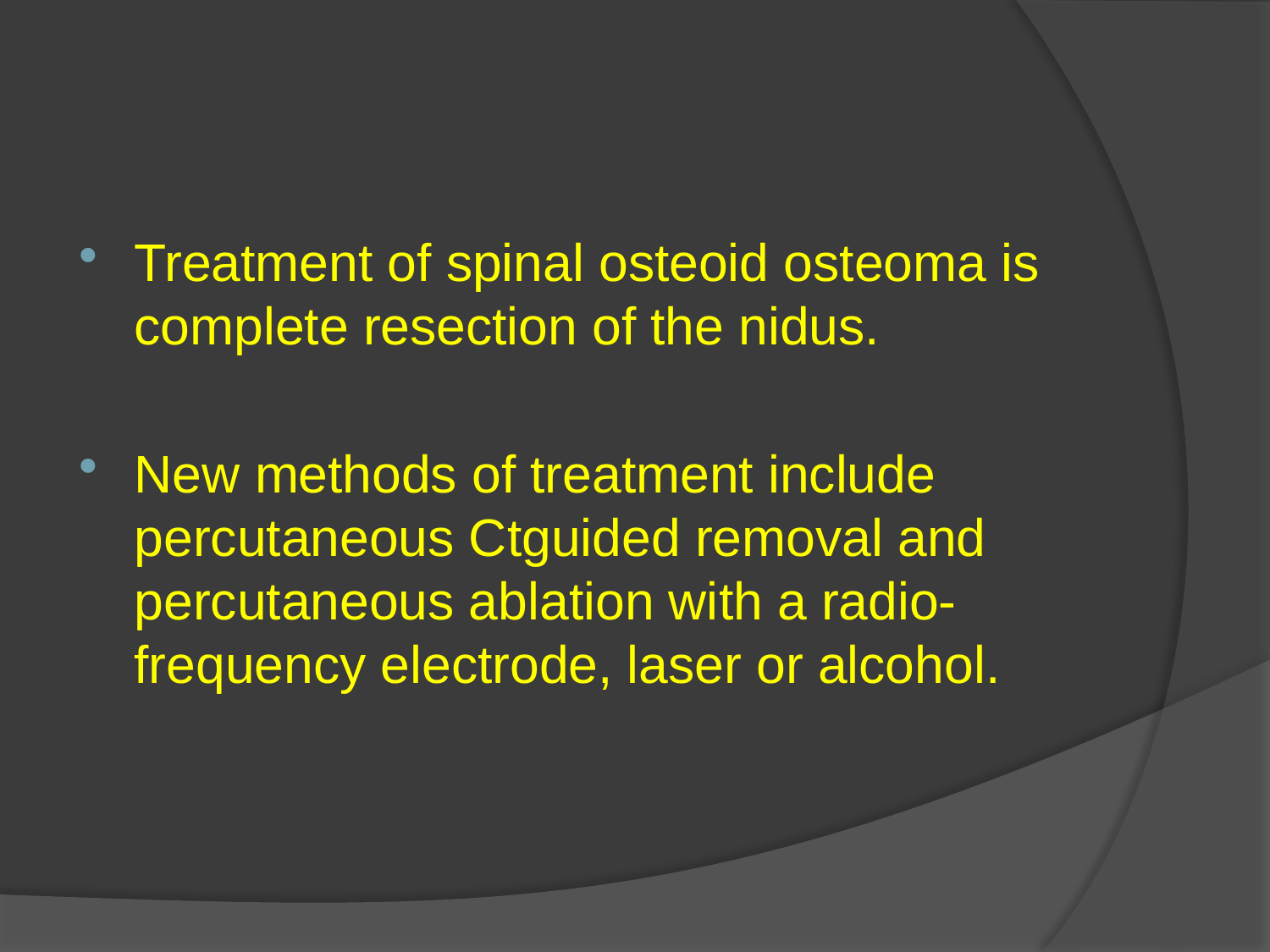

#
Treatment of spinal osteoid osteoma is complete resection of the nidus.

New methods of treatment include percutaneous Ctguided removal and percutaneous ablation with a radio-frequency electrode, laser or alcohol.